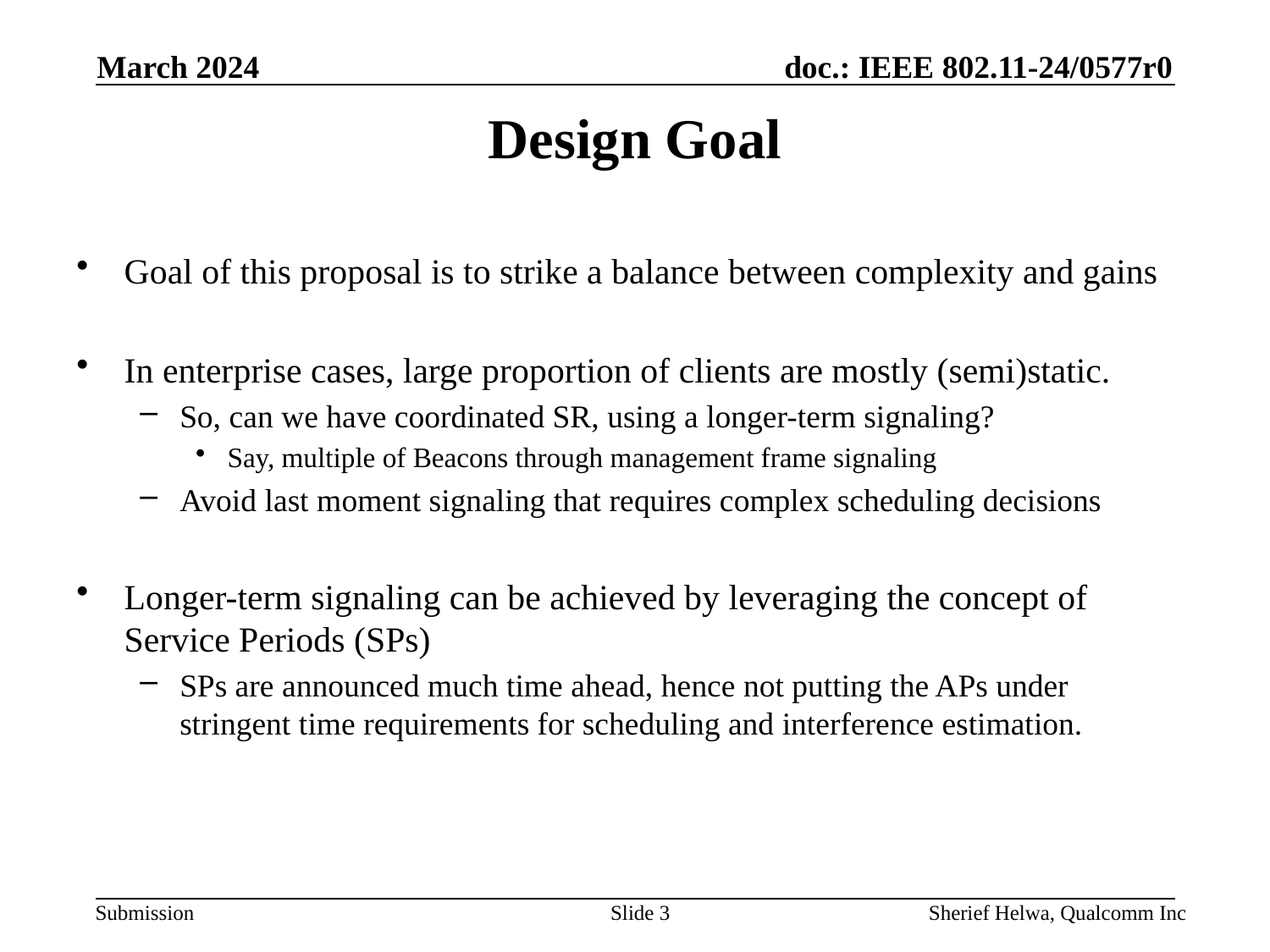

March 2024
# Design Goal
Goal of this proposal is to strike a balance between complexity and gains

In enterprise cases, large proportion of clients are mostly (semi)static.
So, can we have coordinated SR, using a longer-term signaling?
Say, multiple of Beacons through management frame signaling
Avoid last moment signaling that requires complex scheduling decisions

Longer-term signaling can be achieved by leveraging the concept of Service Periods (SPs)
SPs are announced much time ahead, hence not putting the APs under stringent time requirements for scheduling and interference estimation.
Slide 3
Sherief Helwa, Qualcomm Inc